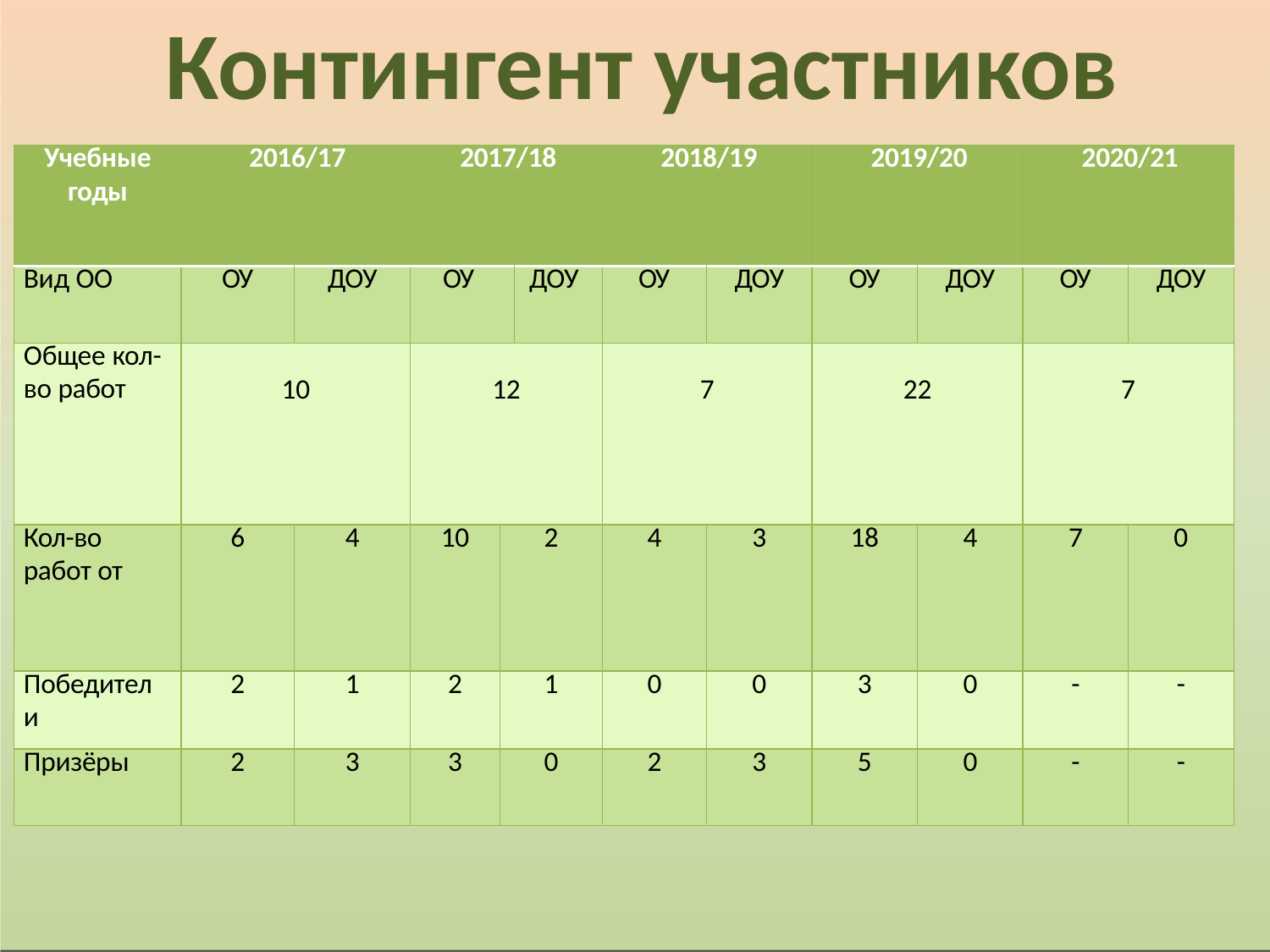

Контингент участников
| Учебные годы | 2016/17 |  | 2017/18 |  |  | 2018/19 |  | 2019/20 |  | 2020/21 |  |
| --- | --- | --- | --- | --- | --- | --- | --- | --- | --- | --- | --- |
| Вид ОО | ОУ | ДОУ | ОУ |  | ДОУ | ОУ | ДОУ | ОУ | ДОУ | ОУ | ДОУ |
| Общее кол- во работ | 10 |  | 12 |  |  | 7 |  | 22 |  | 7 |  |
| Кол-во работ от | 6 | 4 | 10 | 2 |  | 4 | 3 | 18 | 4 | 7 | 0 |
| Победител и | 2 | 1 | 2 | 1 |  | 0 | 0 | 3 | 0 | - | - |
| Призёры | 2 | 3 | 3 | 0 |  | 2 | 3 | 5 | 0 | - | - |